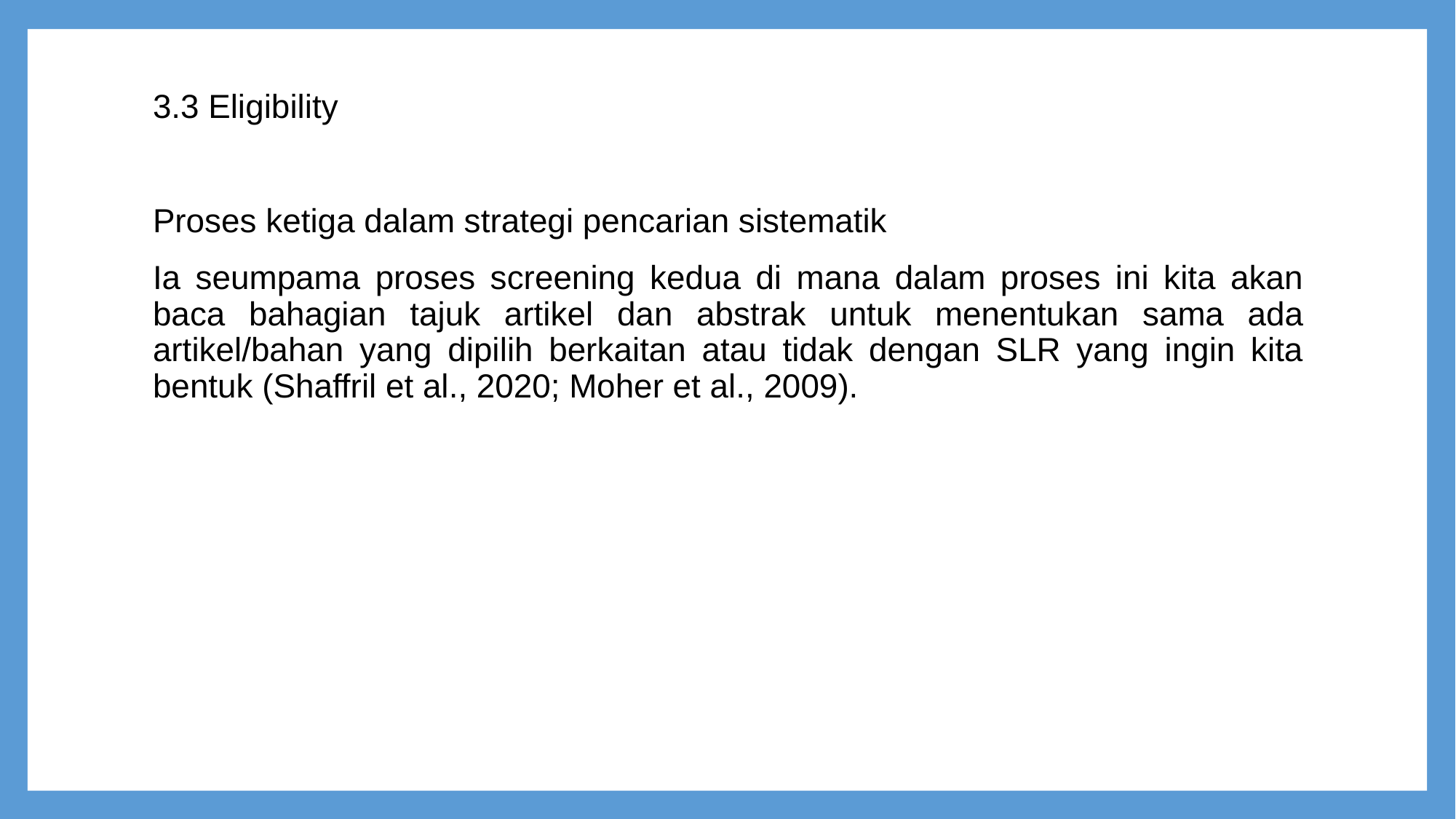

3.3 Eligibility

Proses ketiga dalam strategi pencarian sistematik
Ia seumpama proses screening kedua di mana dalam proses ini kita akan baca bahagian tajuk artikel dan abstrak untuk menentukan sama ada artikel/bahan yang dipilih berkaitan atau tidak dengan SLR yang ingin kita bentuk (Shaffril et al., 2020; Moher et al., 2009).